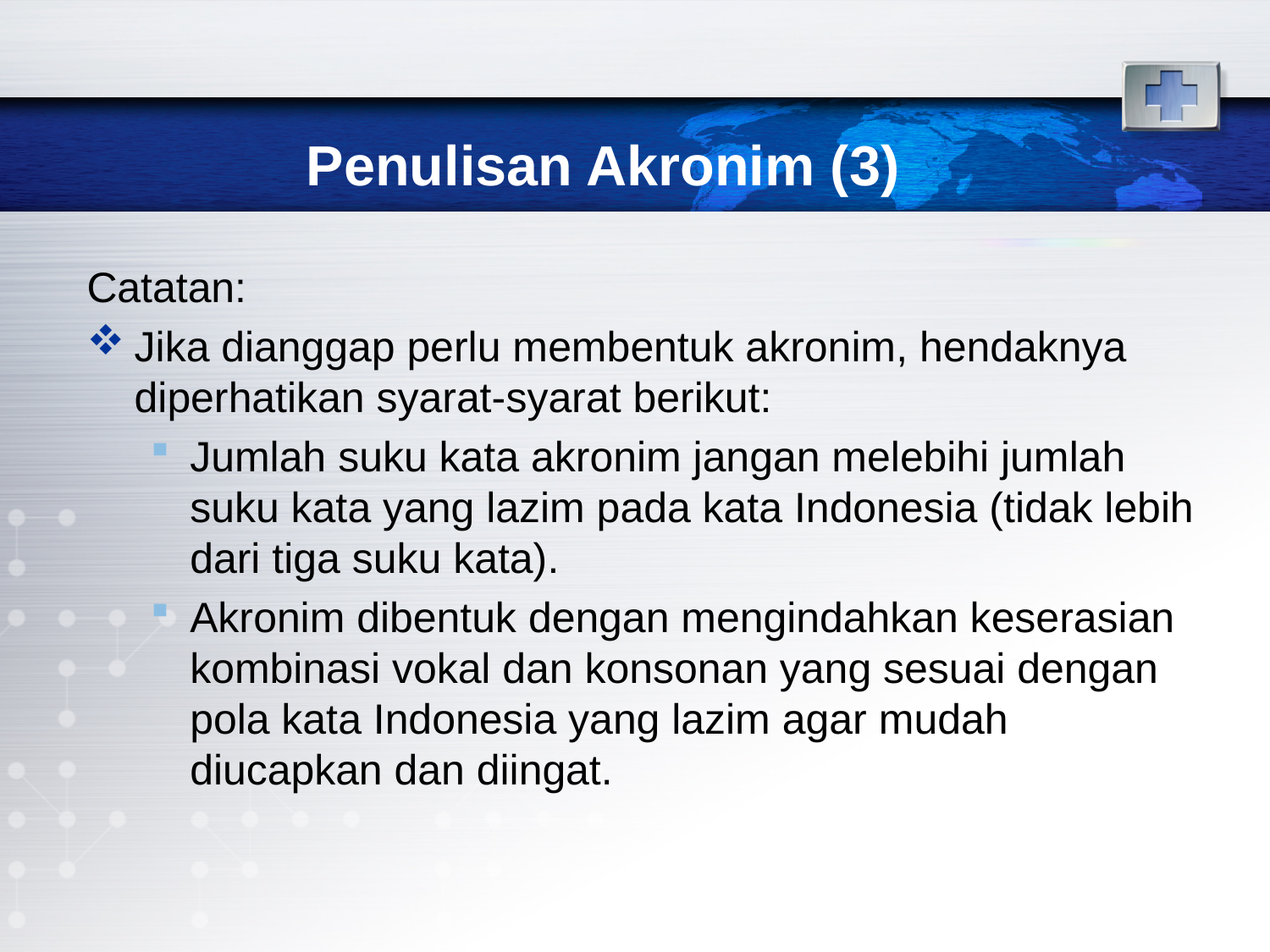

# Penulisan Akronim (3)
Catatan:
Jika dianggap perlu membentuk akronim, hendaknya diperhatikan syarat-syarat berikut:
Jumlah suku kata akronim jangan melebihi jumlah suku kata yang lazim pada kata Indonesia (tidak lebih dari tiga suku kata).
Akronim dibentuk dengan mengindahkan keserasian kombinasi vokal dan konsonan yang sesuai dengan pola kata Indonesia yang lazim agar mudah diucapkan dan diingat.